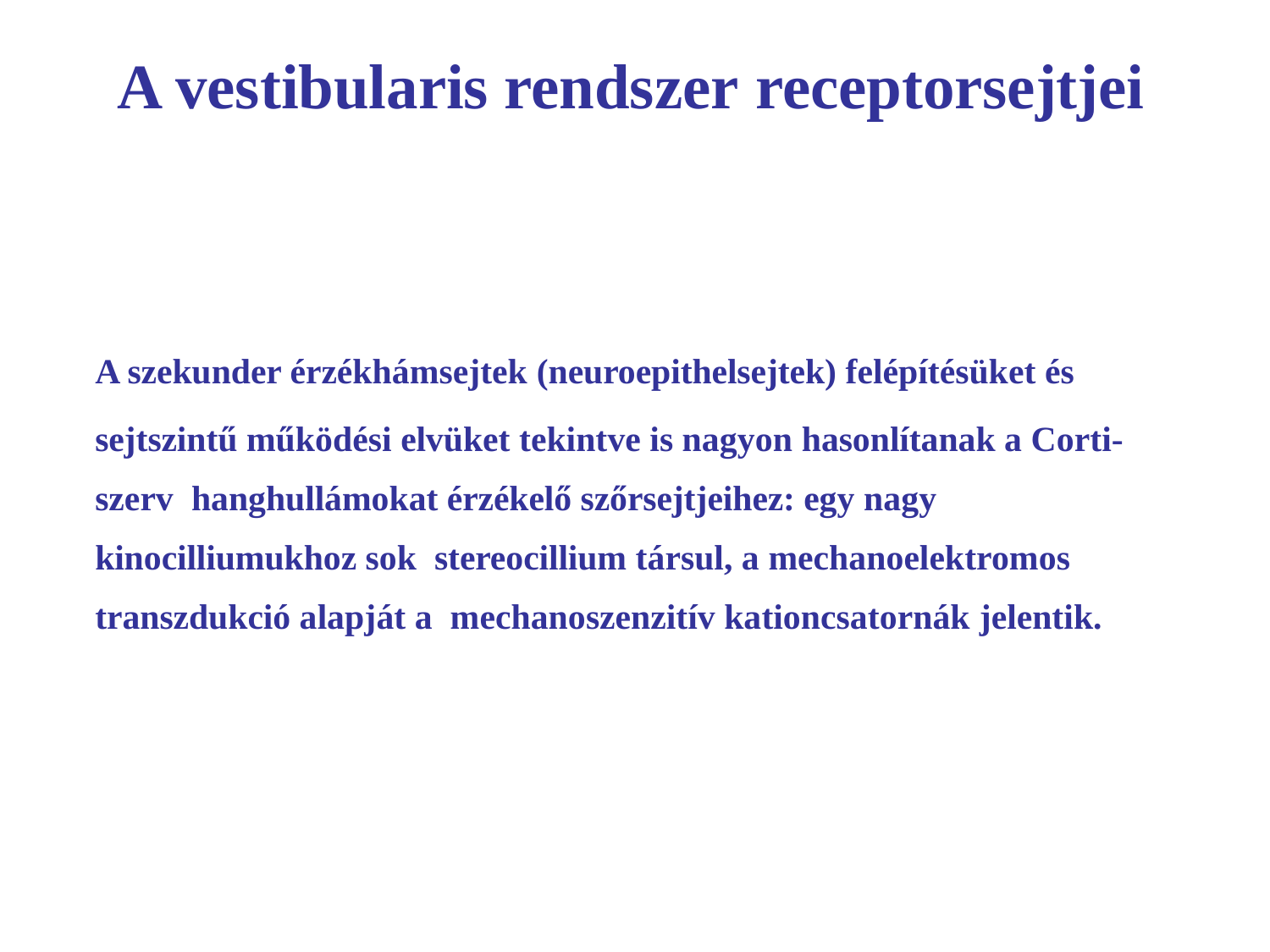

# A vestibularis rendszer receptorsejtjei
A szekunder érzékhámsejtek (neuroepithelsejtek) felépítésüket és
sejtszintű működési elvüket tekintve is nagyon hasonlítanak a Corti-szerv  hanghullámokat érzékelő szőrsejtjeihez: egy nagy kinocilliumukhoz sok  stereocillium társul, a mechanoelektromos transzdukció alapját a  mechanoszenzitív kationcsatornák jelentik.